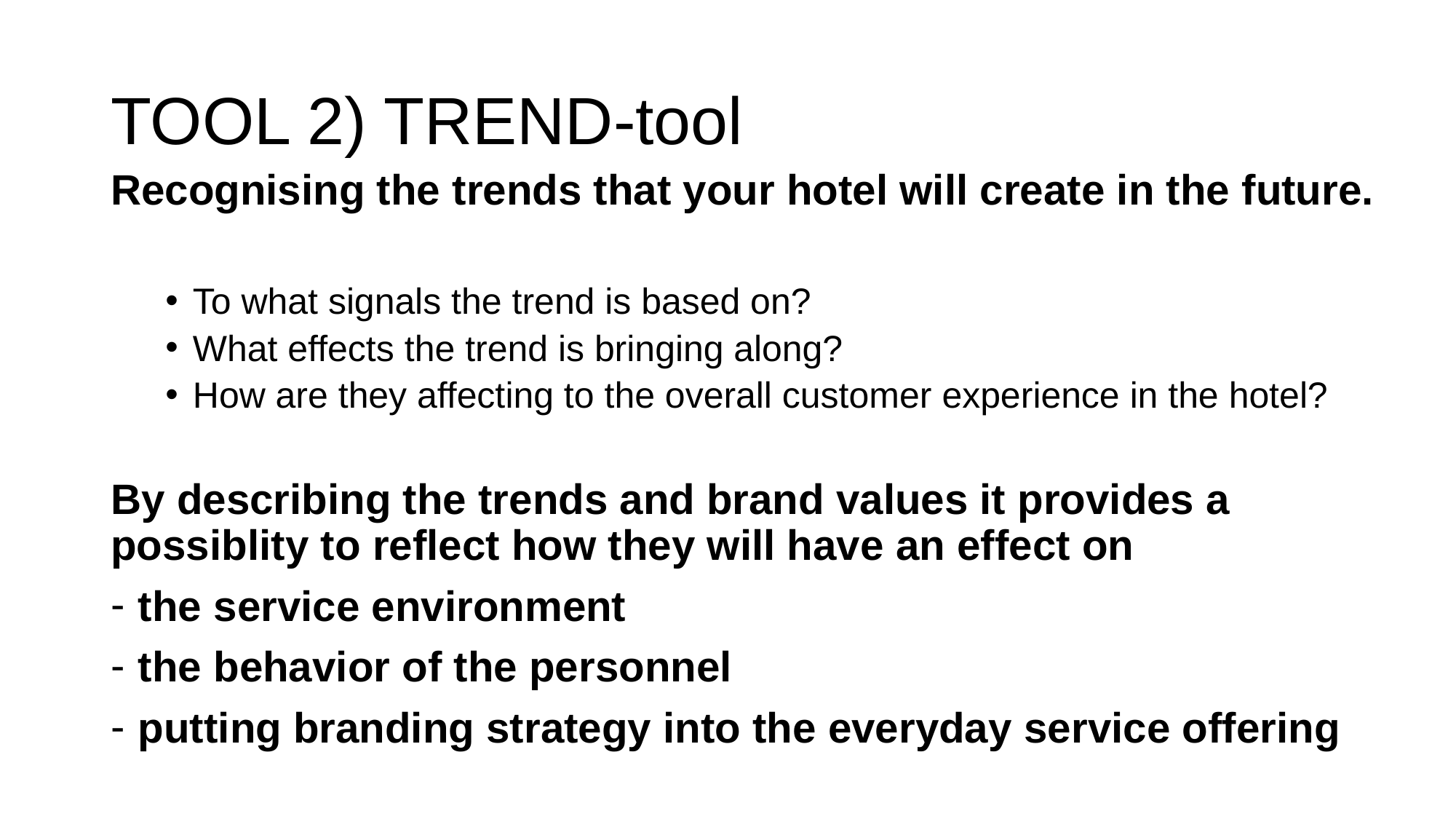

# TOOL 2) TREND-tool
Recognising the trends that your hotel will create in the future.

To what signals the trend is based on?
What effects the trend is bringing along?
How are they affecting to the overall customer experience in the hotel?

By describing the trends and brand values it provides a possiblity to reflect how they will have an effect on
the service environment
the behavior of the personnel
putting branding strategy into the everyday service offering